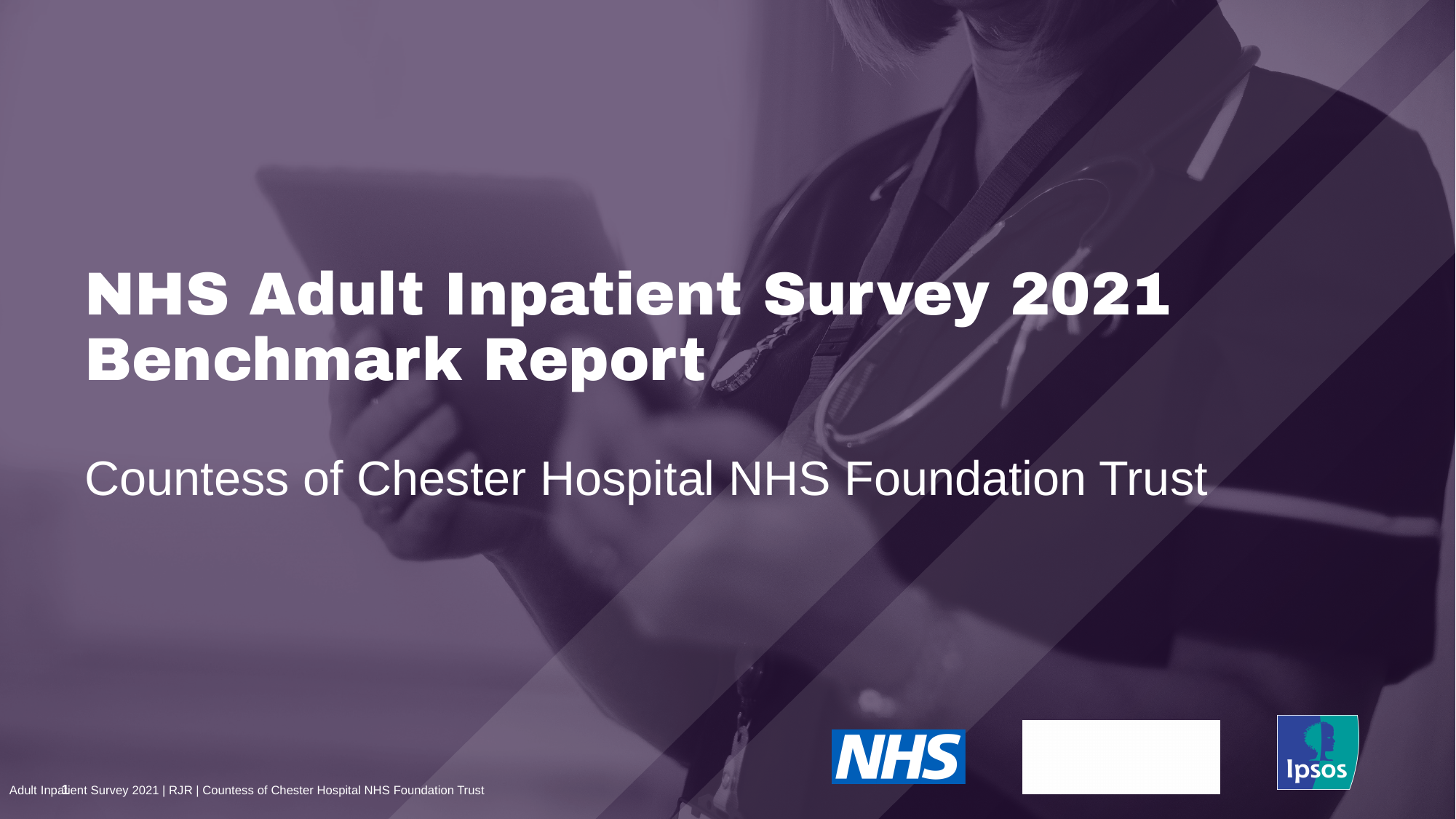

NHS Adult Inpatient Survey 2021
Benchmark Report
# Countess of Chester Hospital NHS Foundation Trust
1